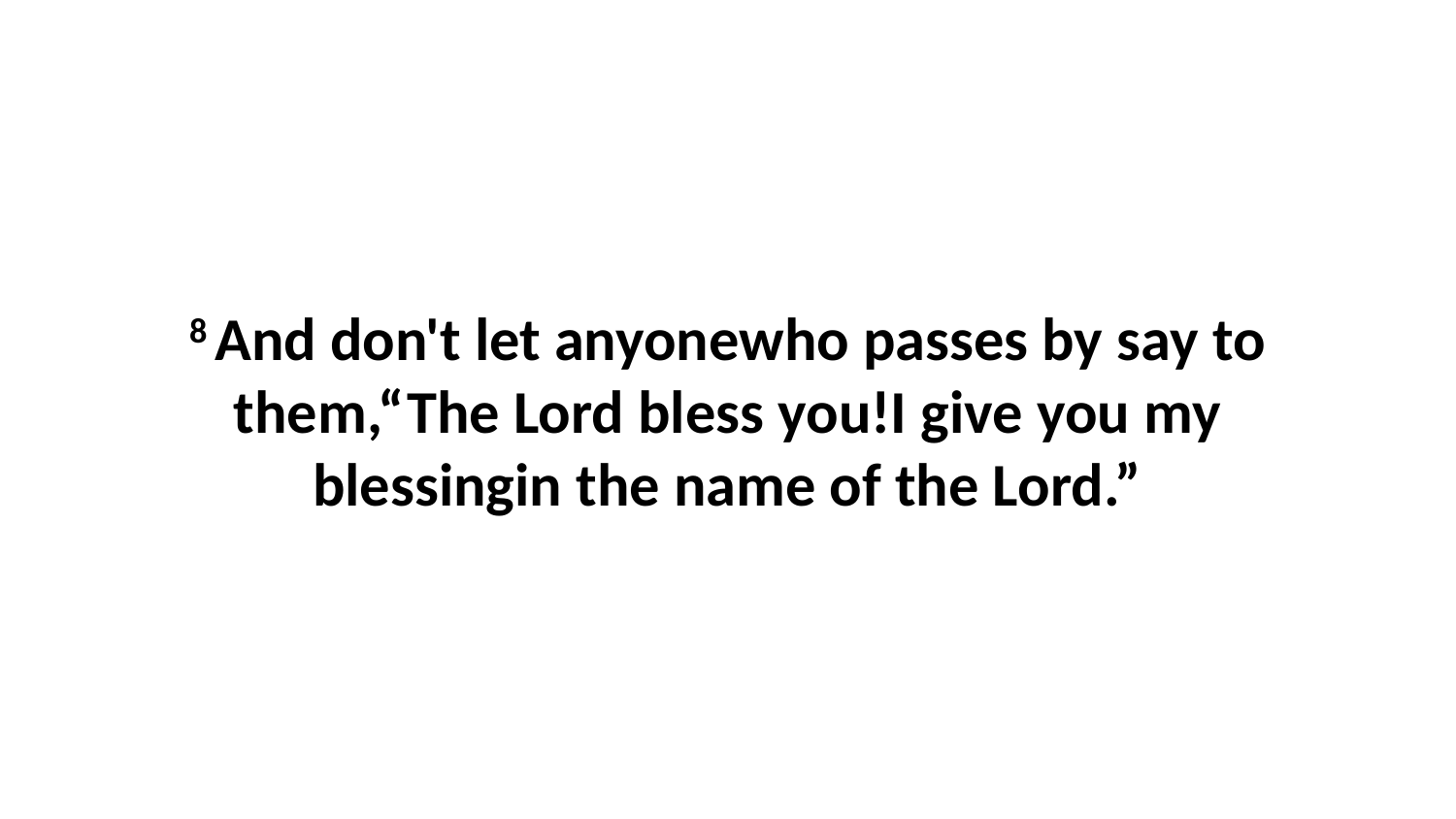

8 And don't let anyonewho passes by say to them,“The Lord bless you!I give you my blessingin the name of the Lord.”